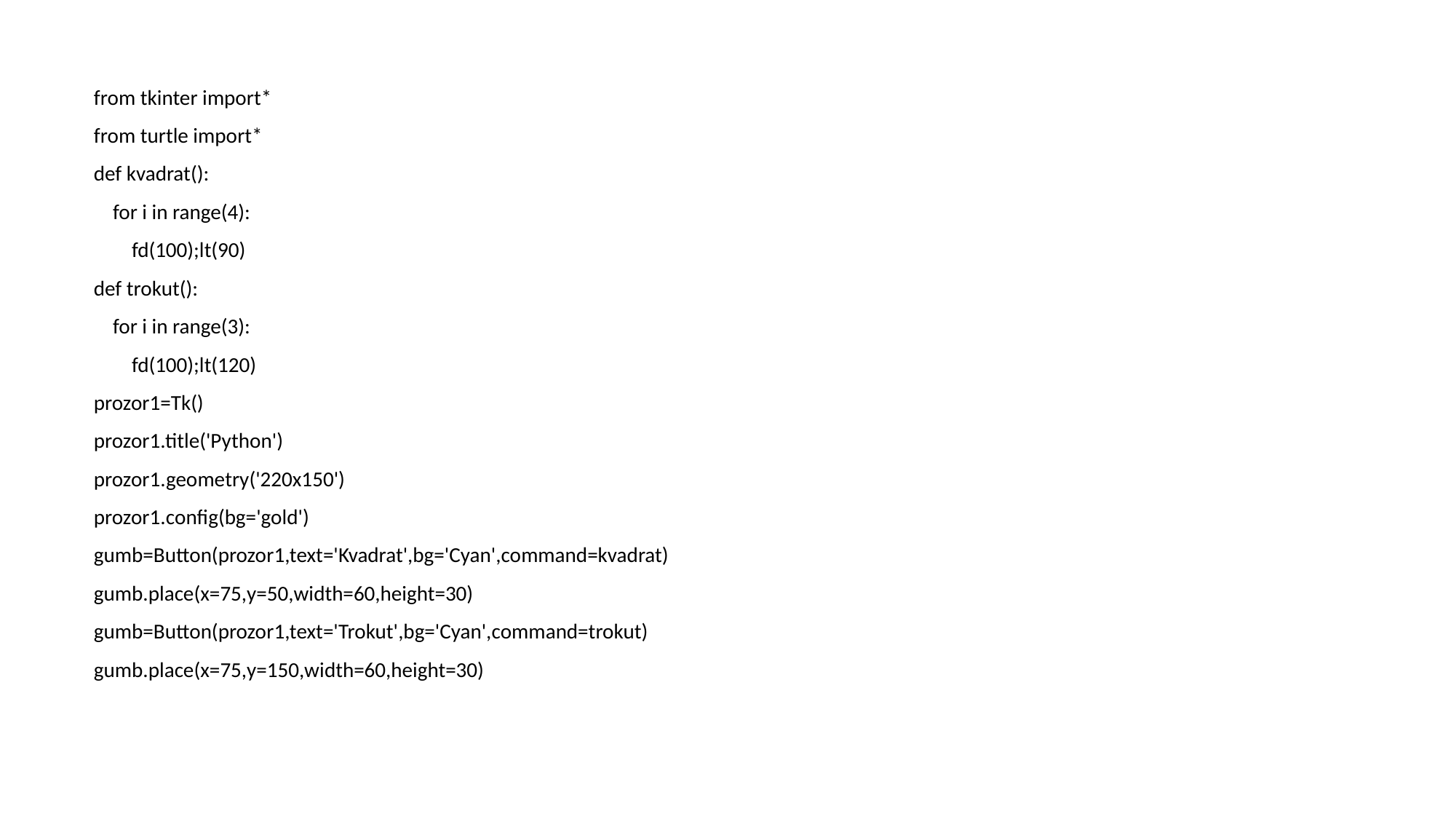

from tkinter import*
from turtle import*
def kvadrat():
    for i in range(4):
        fd(100);lt(90)
def trokut():
    for i in range(3):
        fd(100);lt(120)
prozor1=Tk()
prozor1.title('Python')
prozor1.geometry('220x150')
prozor1.config(bg='gold')
gumb=Button(prozor1,text='Kvadrat',bg='Cyan',command=kvadrat)
gumb.place(x=75,y=50,width=60,height=30)
gumb=Button(prozor1,text='Trokut',bg='Cyan',command=trokut)
gumb.place(x=75,y=150,width=60,height=30)